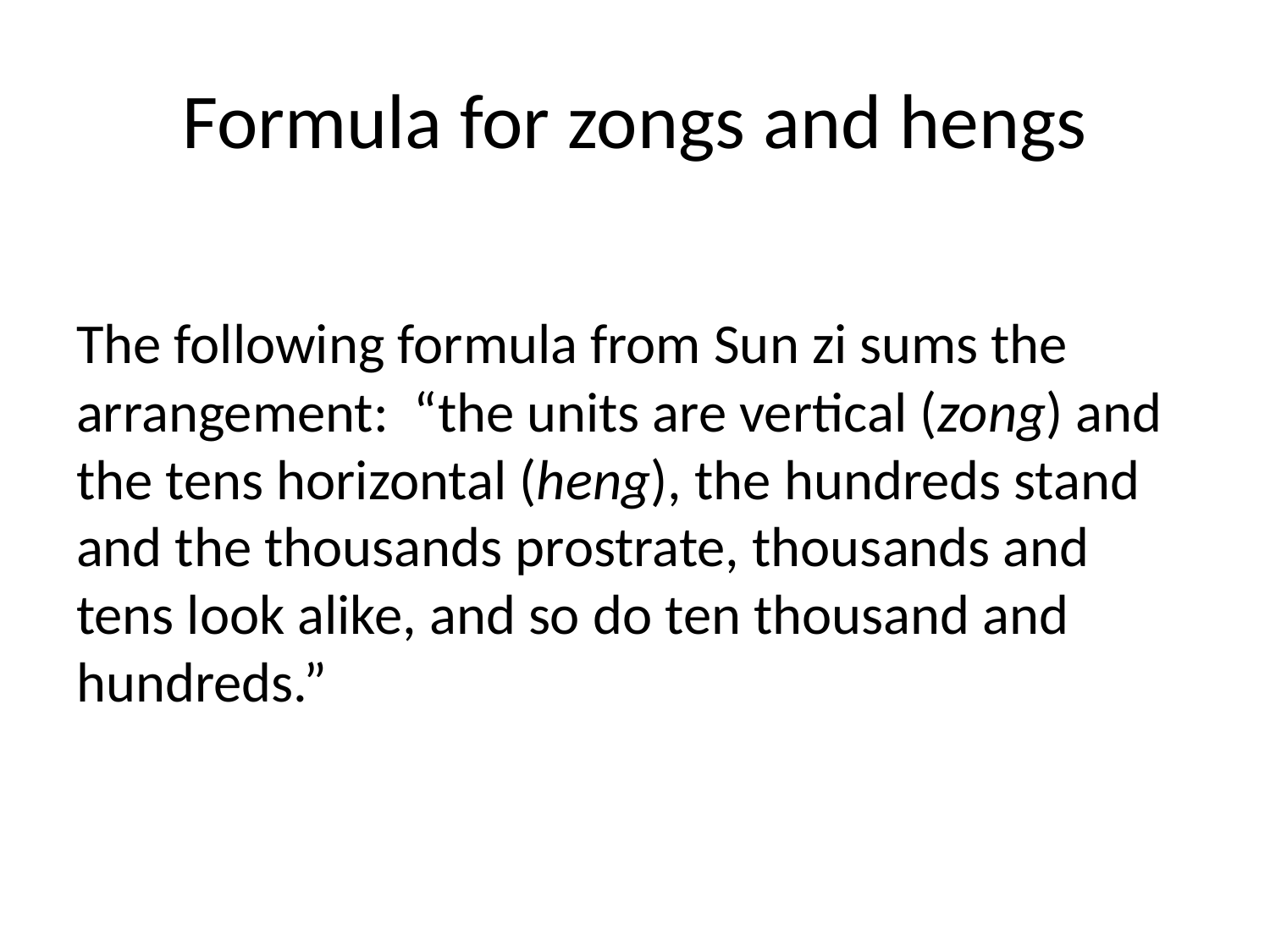

# Formula for zongs and hengs

The following formula from Sun zi sums the arrangement:  “the units are vertical (zong) and the tens horizontal (heng), the hundreds stand  and the thousands prostrate, thousands and tens look alike, and so do ten thousand and hundreds.”